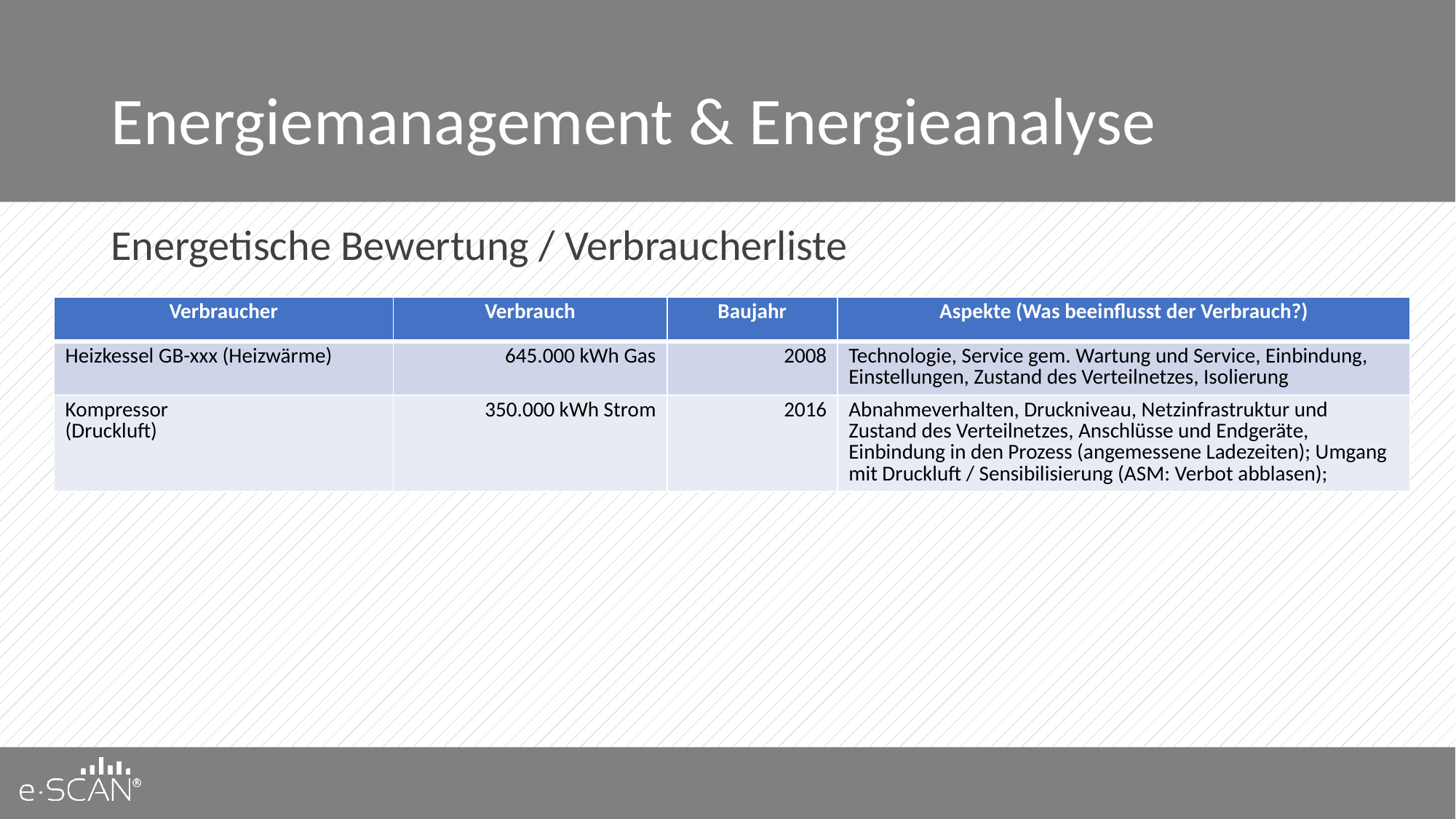

# Energiemanagement & Energieanalyse
Energetische Bewertung / Verbraucherliste

| Verbraucher | Verbrauch | Baujahr | Aspekte (Was beeinflusst der Verbrauch?) |
| --- | --- | --- | --- |
| Heizkessel GB-xxx (Heizwärme) | 645.000 kWh Gas | 2008 | Technologie, Service gem. Wartung und Service, Einbindung, Einstellungen, Zustand des Verteilnetzes, Isolierung |
| Kompressor (Druckluft) | 350.000 kWh Strom | 2016 | Abnahmeverhalten, Druckniveau, Netzinfrastruktur und Zustand des Verteilnetzes, Anschlüsse und Endgeräte, Einbindung in den Prozess (angemessene Ladezeiten); Umgang mit Druckluft / Sensibilisierung (ASM: Verbot abblasen); |